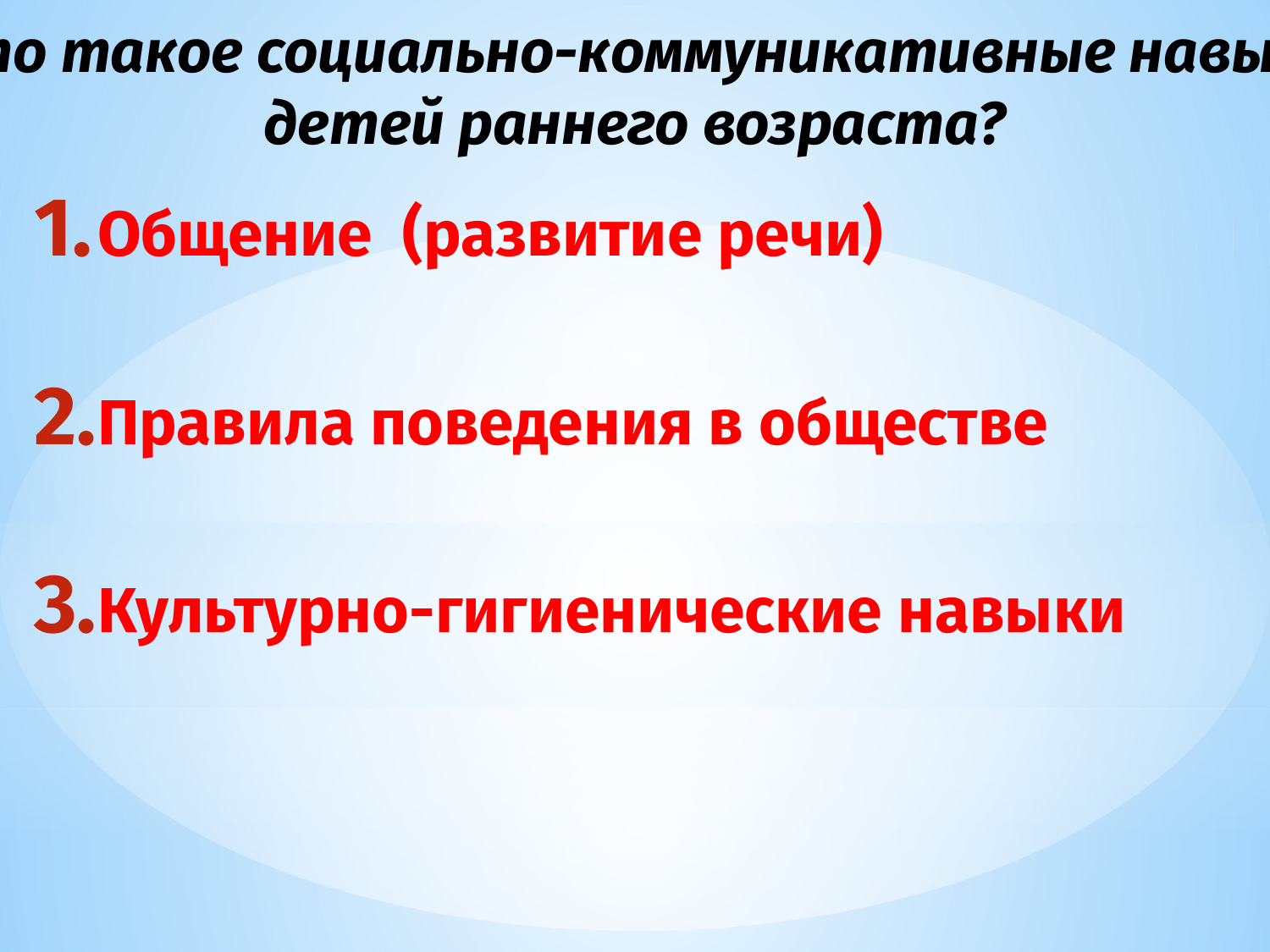

# Что такое социально-коммуникативные навыки детей раннего возраста?
Общение  (развитие речи)

Правила поведения в обществе

Культурно-гигиенические навыки